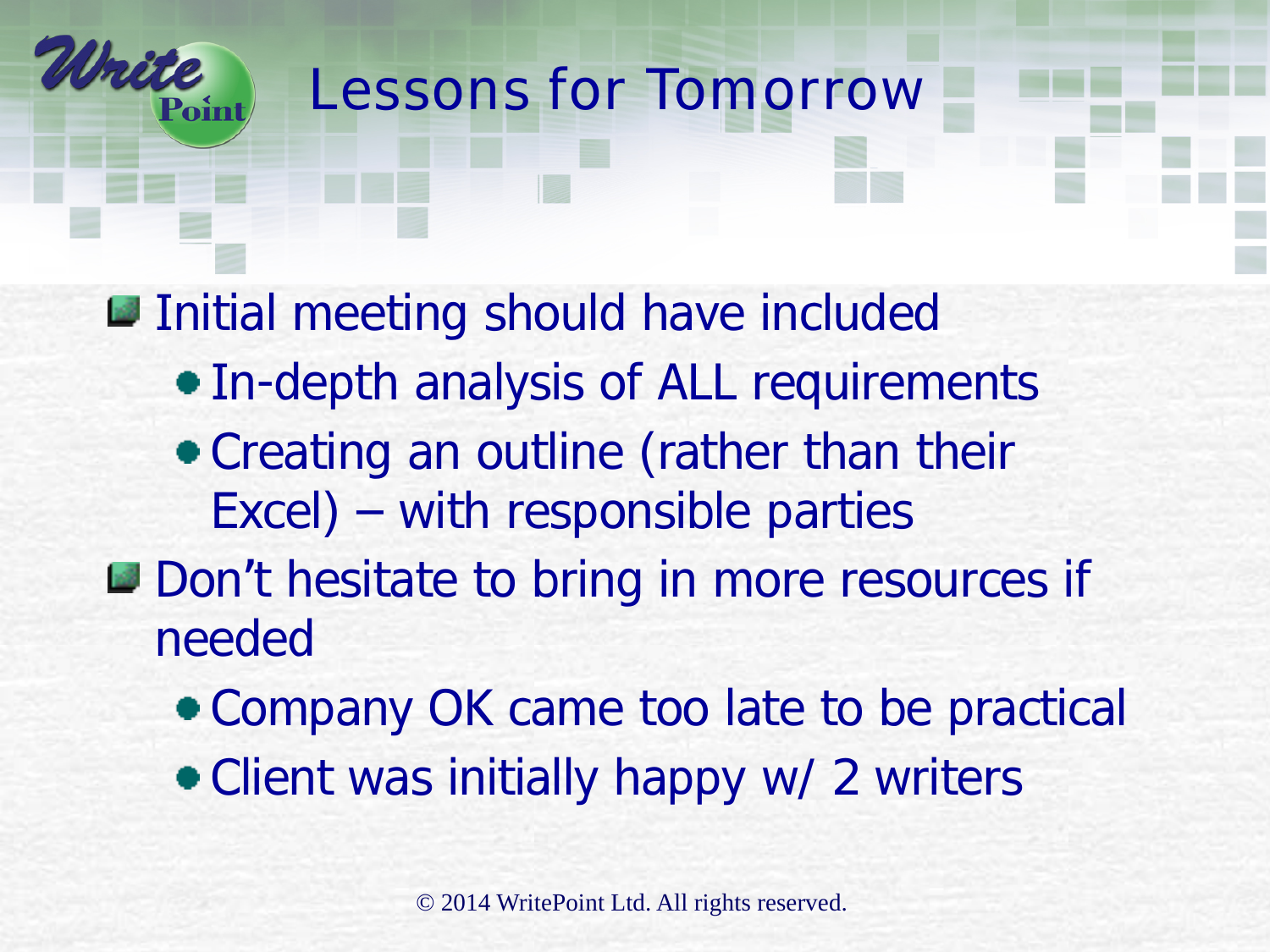

# Lessons for Tomorrow
Initial meeting should have included
In-depth analysis of ALL requirements
Creating an outline (rather than their Excel) – with responsible parties
Don’t hesitate to bring in more resources if needed
Company OK came too late to be practical
Client was initially happy w/ 2 writers

© 2014 WritePoint Ltd. All rights reserved.